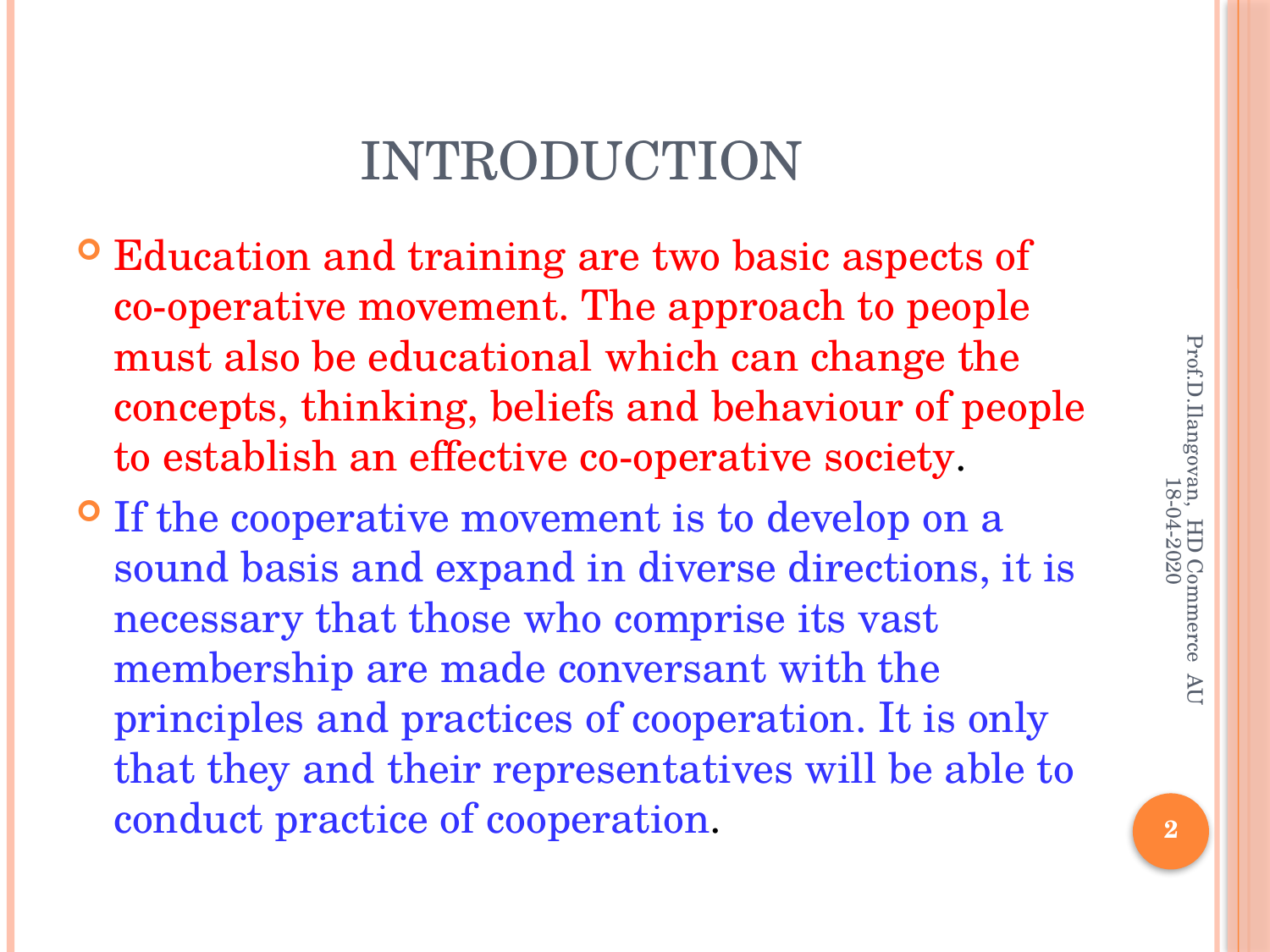

# INTRODUCTION
Education and training are two basic aspects of co-operative movement. The approach to people must also be educational which can change the concepts, thinking, beliefs and behaviour of people to establish an effective co-operative society.
If the cooperative movement is to develop on a sound basis and expand in diverse directions, it is necessary that those who comprise its vast membership are made conversant with the principles and practices of cooperation. It is only that they and their representatives will be able to conduct practice of cooperation.
Prof.D.Ilangovan,  HD Commerce  AU                                18-04-2020
2